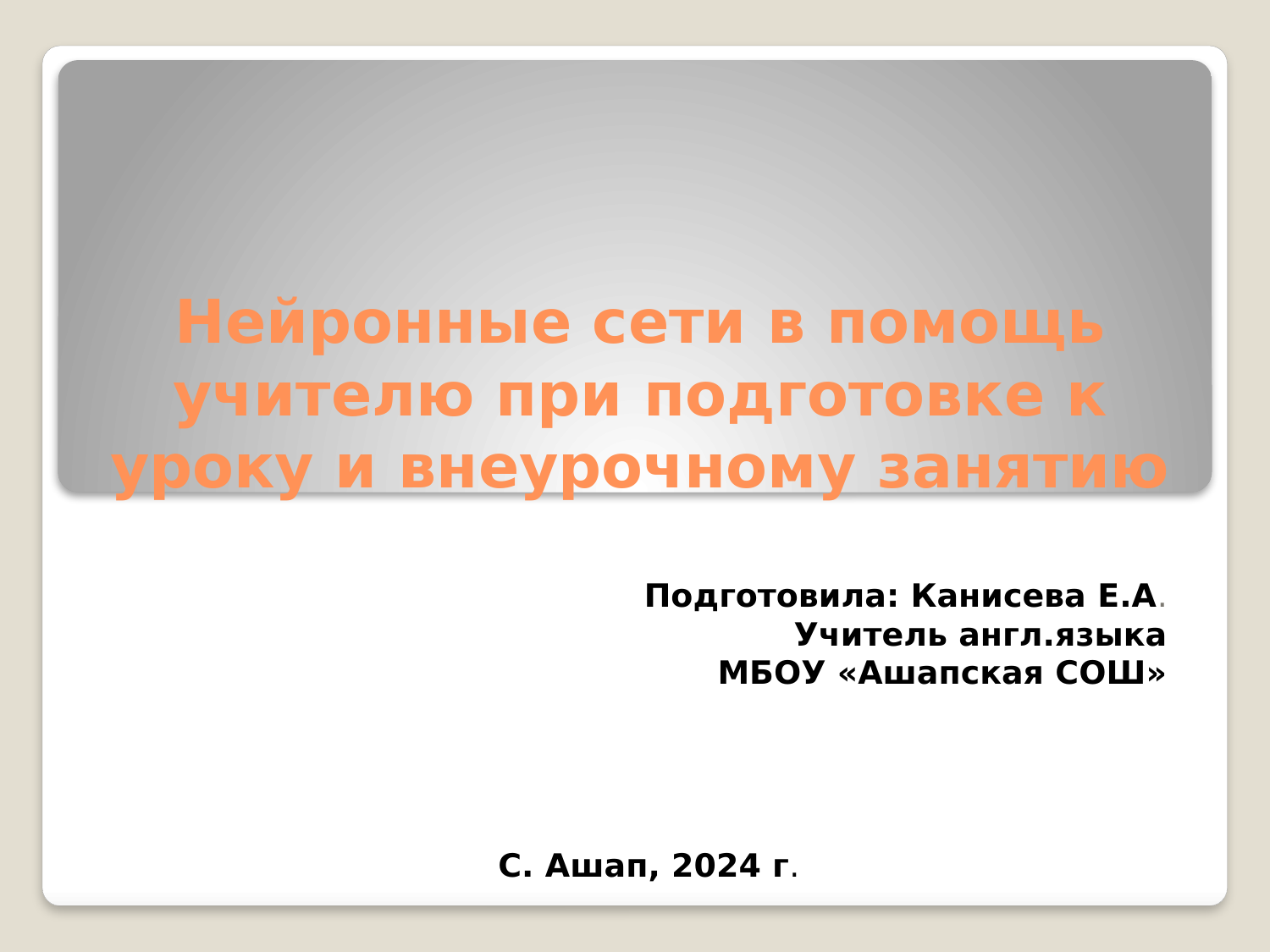

# Нейронные сети в помощь учителю при подготовке к уроку и внеурочному занятию
Подготовила: Канисева Е.А.
Учитель англ.языка
МБОУ «Ашапская СОШ»

С. Ашап, 2024 г.